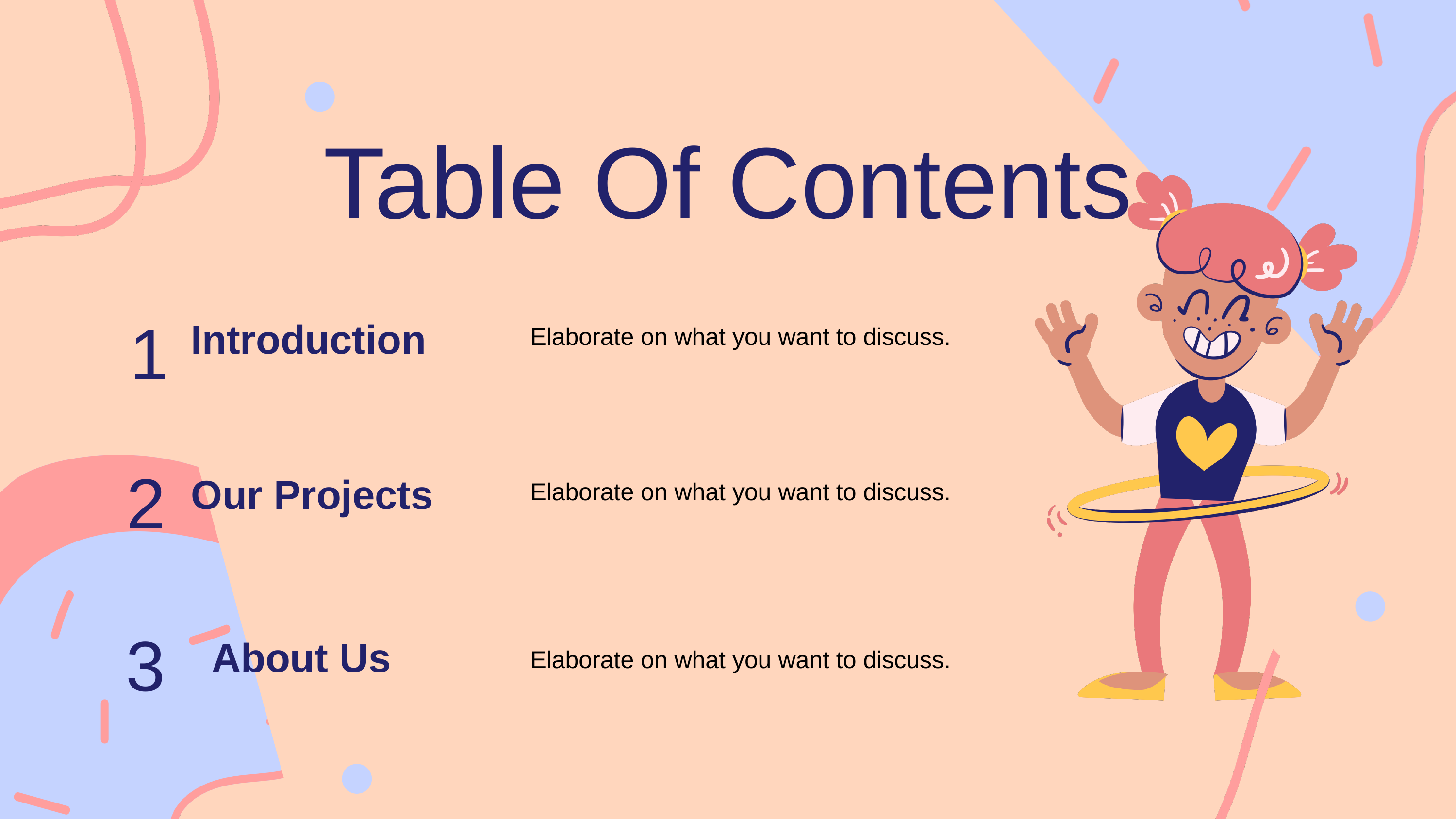

Table Of Contents

1
Introduction
Elaborate on what you want to discuss.
2
Our Projects
Elaborate on what you want to discuss.

3

About Us
Elaborate on what you want to discuss.